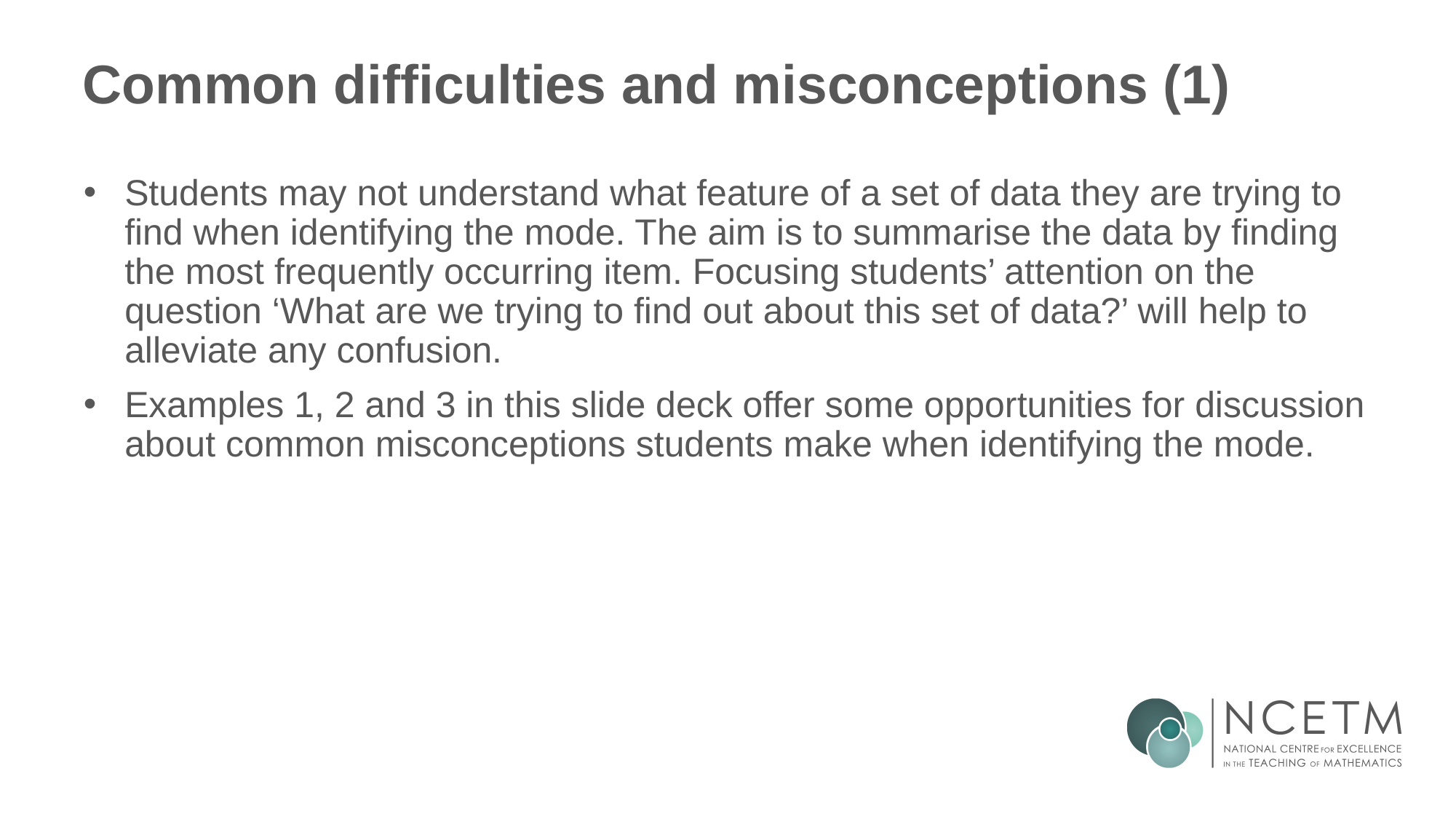

# Common difficulties and misconceptions (1)
Students may not understand what feature of a set of data they are trying to find when identifying the mode. The aim is to summarise the data by finding the most frequently occurring item. Focusing students’ attention on the question ‘What are we trying to find out about this set of data?’ will help to alleviate any confusion.
Examples 1, 2 and 3 in this slide deck offer some opportunities for discussion about common misconceptions students make when identifying the mode.